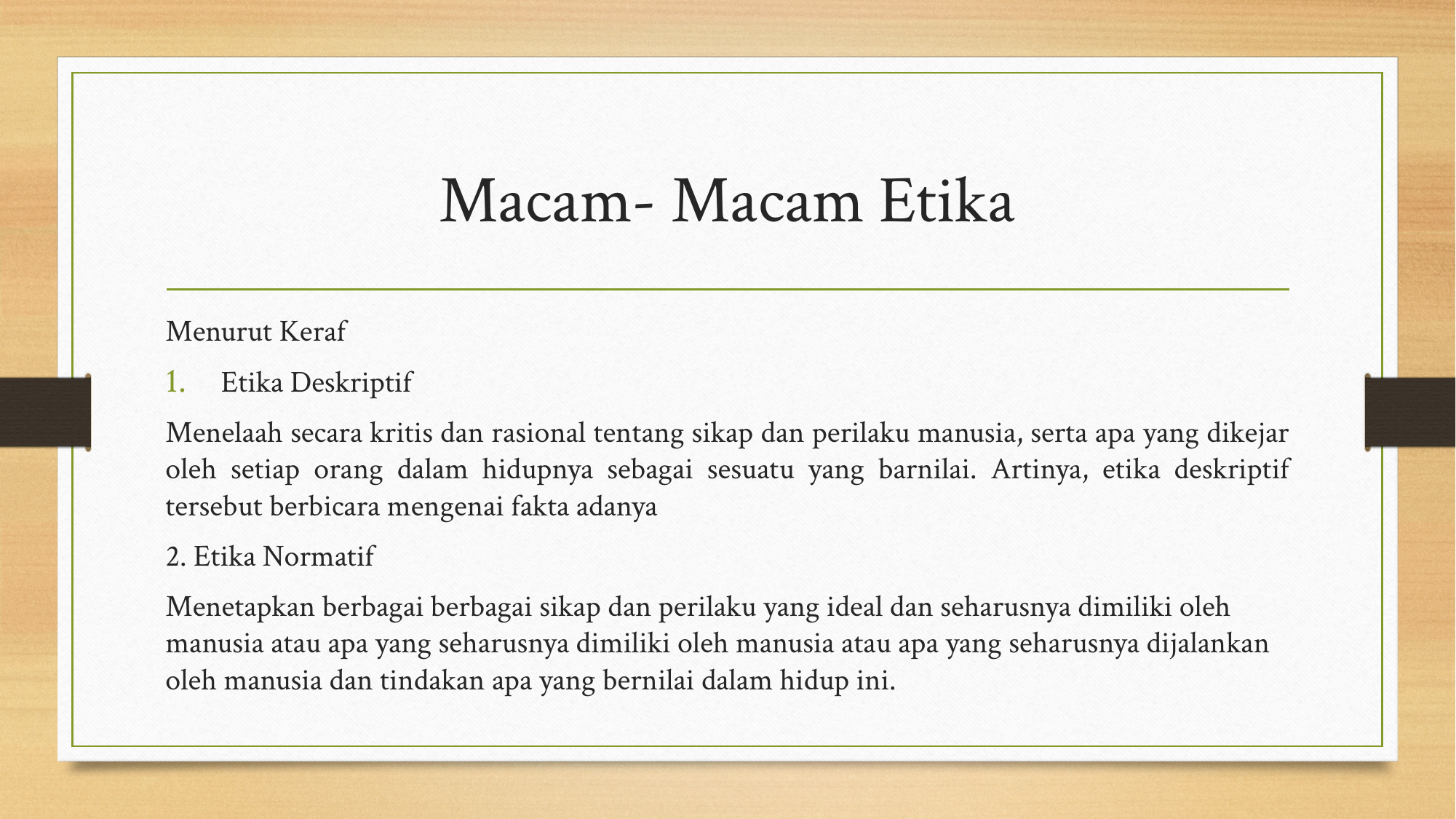

# Macam- Macam Etika
Menurut Keraf
Etika Deskriptif
Menelaah secara kritis dan rasional tentang sikap dan perilaku manusia, serta apa yang dikejar oleh setiap orang dalam hidupnya sebagai sesuatu yang barnilai. Artinya, etika deskriptif tersebut berbicara mengenai fakta adanya
2. Etika Normatif
Menetapkan berbagai berbagai sikap dan perilaku yang ideal dan seharusnya dimiliki oleh manusia atau apa yang seharusnya dimiliki oleh manusia atau apa yang seharusnya dijalankan oleh manusia dan tindakan apa yang bernilai dalam hidup ini.